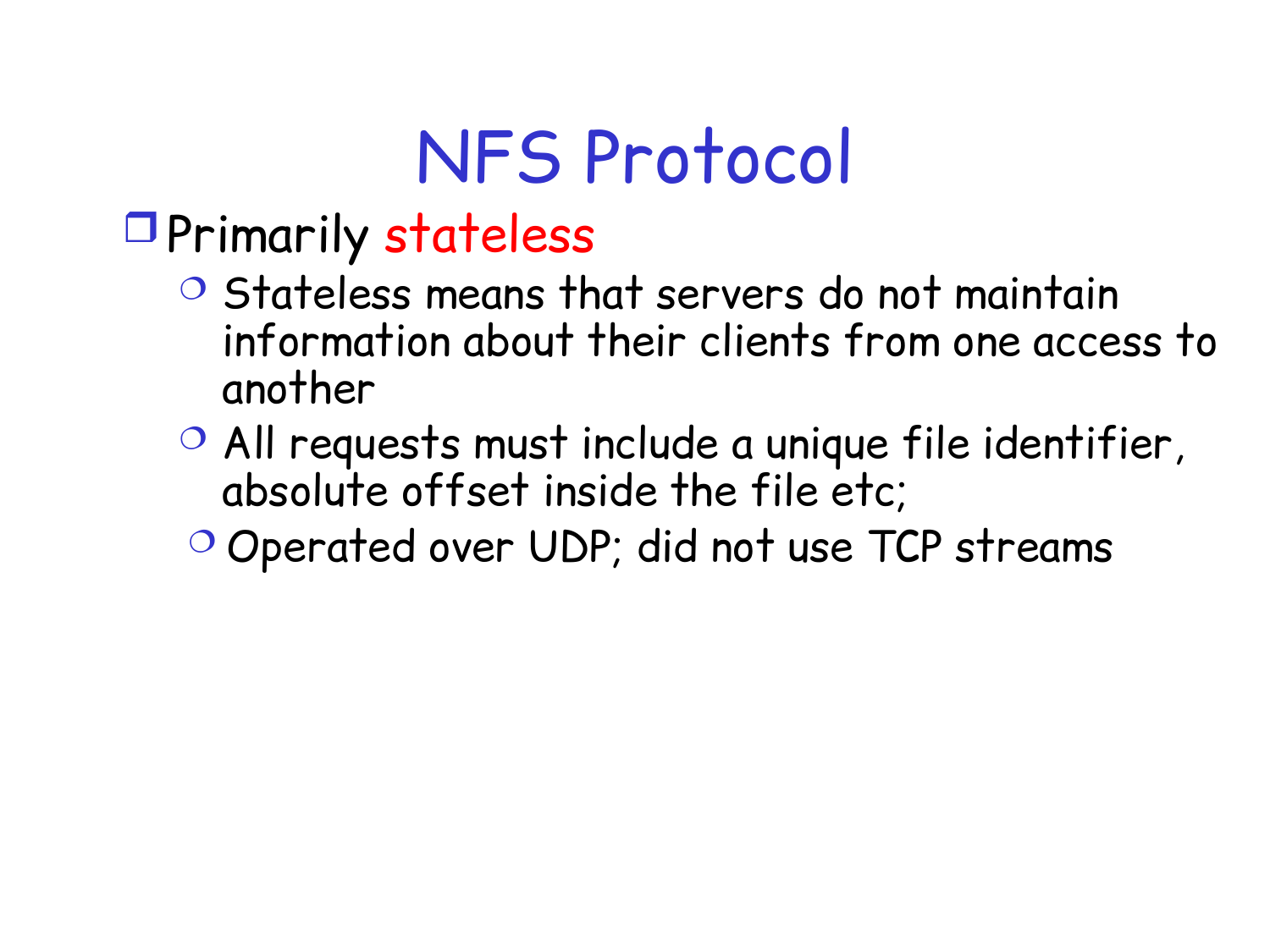

NFS Protocol
Primarily stateless
Stateless means that servers do not maintain information about their clients from one access to another
All requests must include a unique file identifier, absolute offset inside the file etc;
Operated over UDP; did not use TCP streams